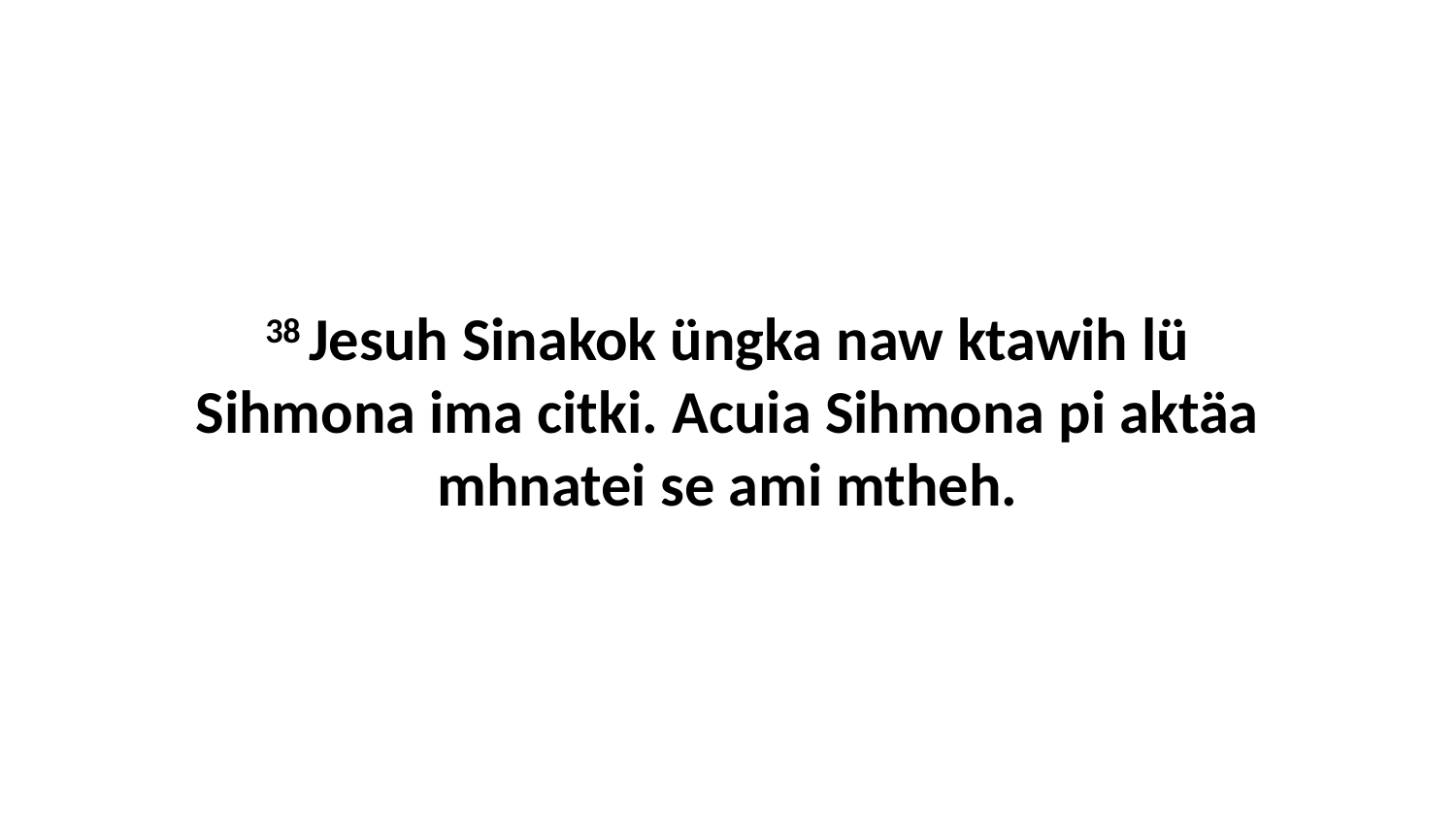

38 Jesuh Sinakok üngka naw ktawih lü Sihmona ima citki. Acuia Sihmona pi aktäa mhnatei se ami mtheh.